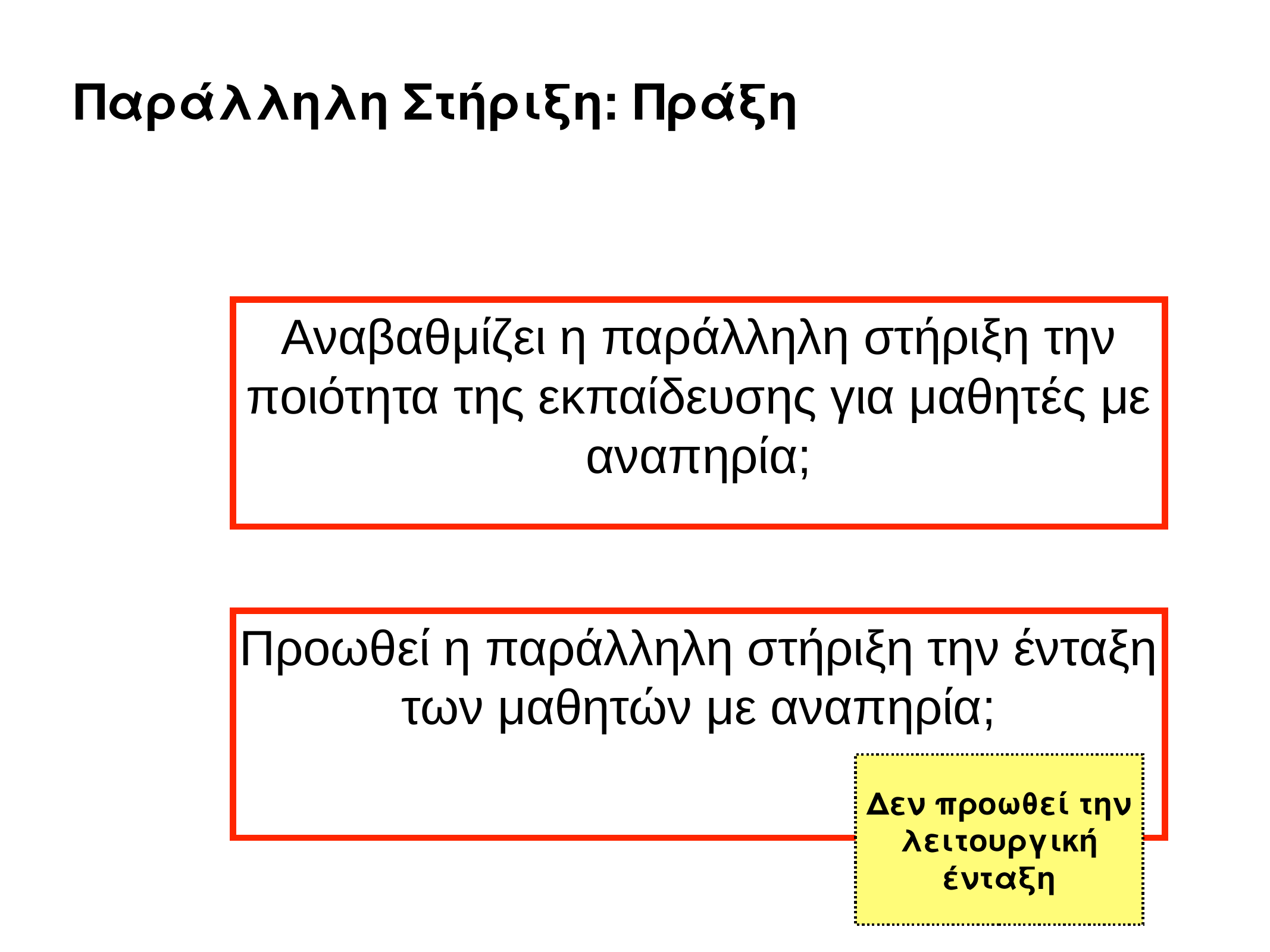

Παράλληλη Στήριξη: Πράξη
Αναβαθμίζει η παράλληλη στήριξη την ποιότητα της εκπαίδευσης για μαθητές με αναπηρία;
Προωθεί η παράλληλη στήριξη την ένταξη των μαθητών με αναπηρία;
Δεν προωθεί την λειτουργική ένταξη